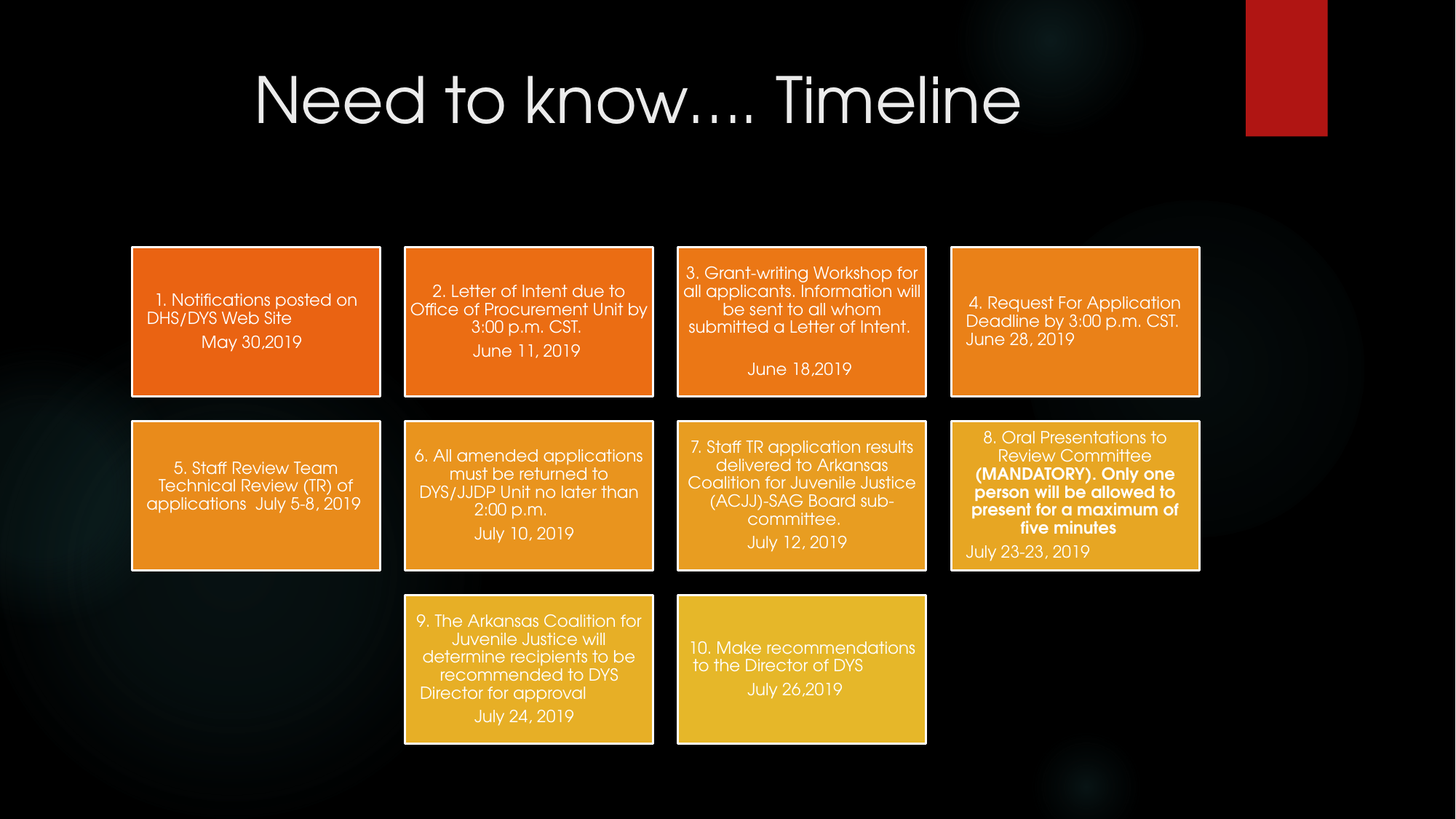

# Need to know…. Timeline
1. Notifications posted on DHS/DYS Web Site
May 30,2019
2. Letter of Intent due to Office of Procurement Unit by 3:00 p.m. CST.
June 11, 2019
3. Grant-writing Workshop for all applicants. Information will be sent to all whom submitted a Letter of Intent.
June 18,2019
4. Request For Application Deadline by 3:00 p.m. CST. 	June 28, 2019
5. Staff Review Team Technical Review (TR) of applications 	July 5-8, 2019
6. All amended applications must be returned to DYS/JJDP Unit no later than 2:00 p.m.
July 10, 2019
7. Staff TR application results delivered to Arkansas Coalition for Juvenile Justice (ACJJ)-SAG Board sub-committee.
July 12, 2019
8. Oral Presentations to Review Committee (MANDATORY). Only one person will be allowed to present for a maximum of five minutes
July 23-23, 2019
9. The Arkansas Coalition for Juvenile Justice will determine recipients to be recommended to DYS Director for approval
July 24, 2019
10. Make recommendations to the Director of DYS
July 26,2019